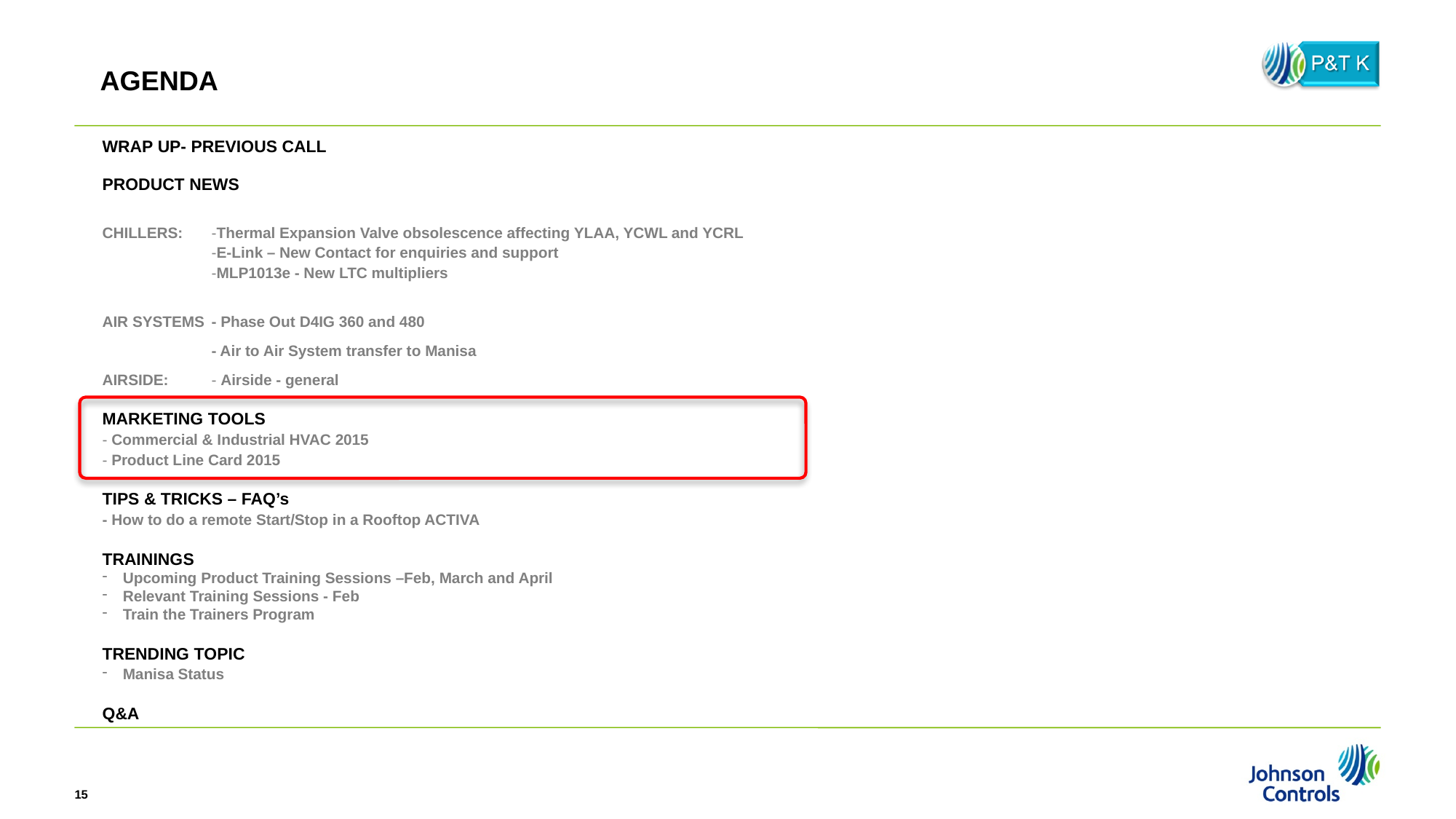

AGENDA

WRAP UP- PREVIOUS CALL
PRODUCT NEWS

CHILLERS: 	-Thermal Expansion Valve obsolescence affecting YLAA, YCWL and YCRL
	-E-Link – New Contact for enquiries and support
	-MLP1013e - New LTC multipliers

AIR SYSTEMS 	- Phase Out D4IG 360 and 480
	- Air to Air System transfer to Manisa
AIRSIDE:	- Airside - general
MARKETING TOOLS
- Commercial & Industrial HVAC 2015
- Product Line Card 2015

TIPS & TRICKS – FAQ’s
- How to do a remote Start/Stop in a Rooftop ACTIVA

TRAININGS
Upcoming Product Training Sessions –Feb, March and April
Relevant Training Sessions - Feb
Train the Trainers Program

TRENDING TOPIC
Manisa Status

Q&A

15